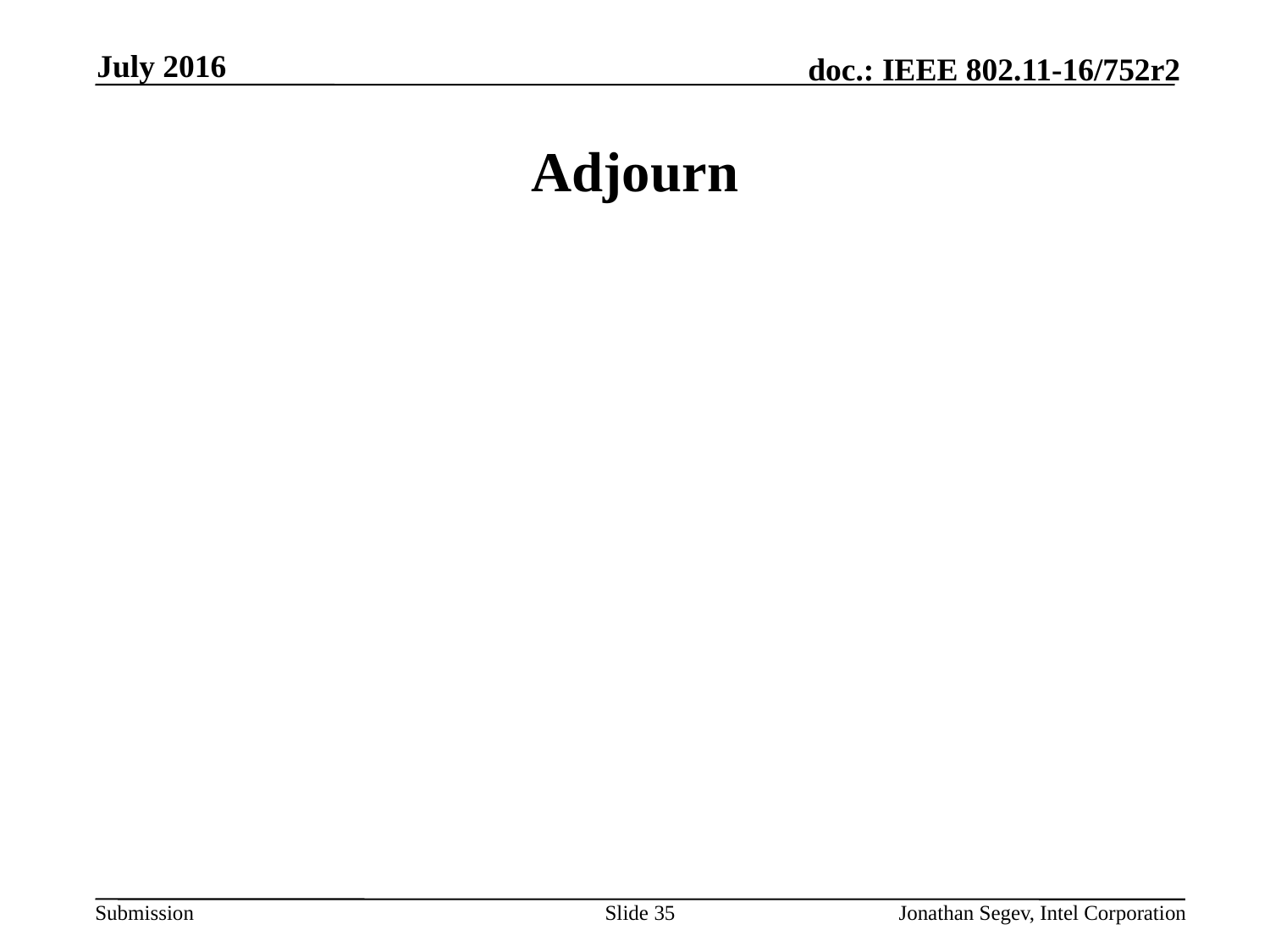

July 2016
# Adjourn

Slide 35
Jonathan Segev, Intel Corporation